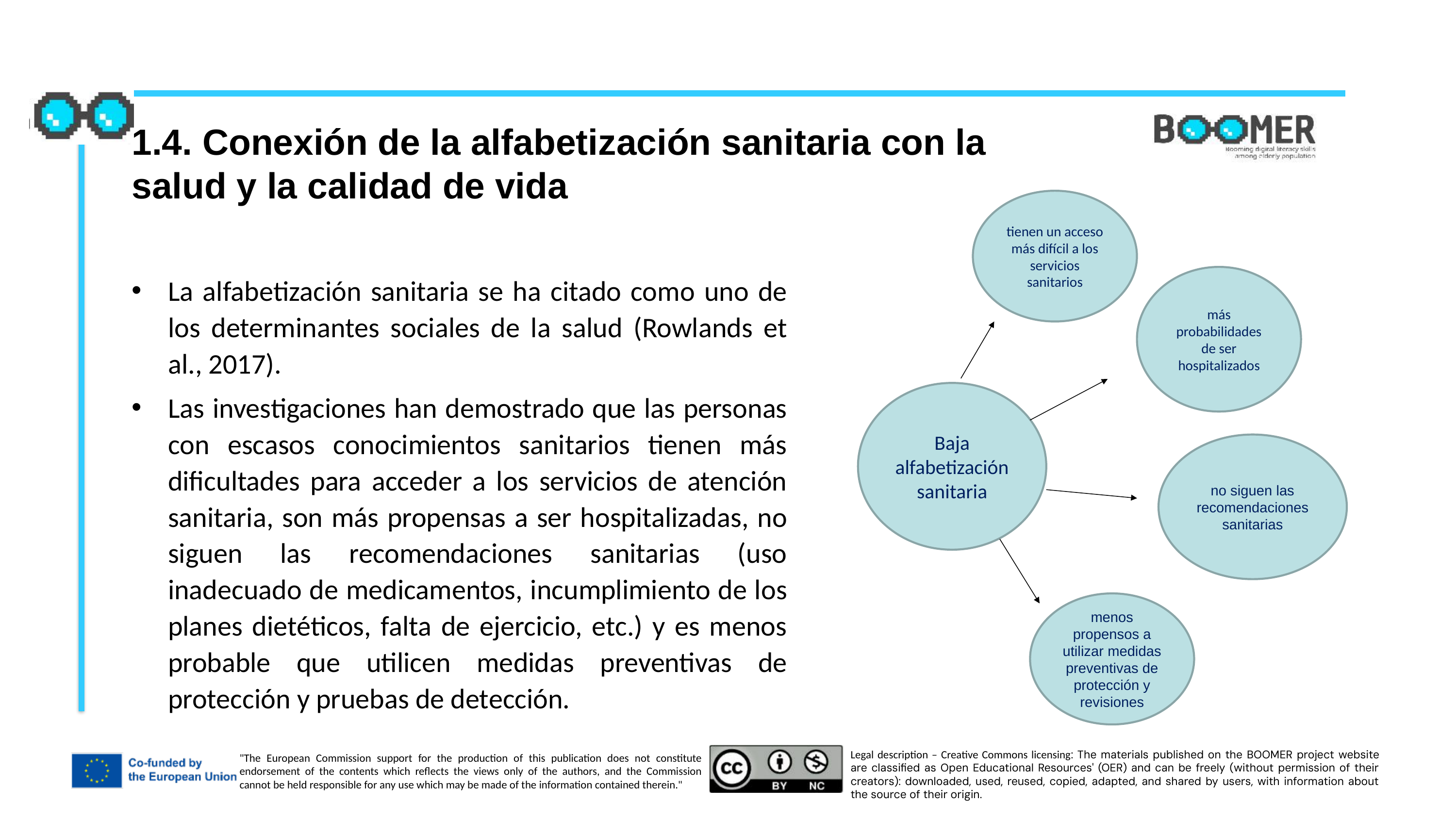

1.4. Conexión de la alfabetización sanitaria con la salud y la calidad de vida
tienen un acceso más difícil a los servicios sanitarios
La alfabetización sanitaria se ha citado como uno de los determinantes sociales de la salud (Rowlands et al., 2017).
Las investigaciones han demostrado que las personas con escasos conocimientos sanitarios tienen más dificultades para acceder a los servicios de atención sanitaria, son más propensas a ser hospitalizadas, no siguen las recomendaciones sanitarias (uso inadecuado de medicamentos, incumplimiento de los planes dietéticos, falta de ejercicio, etc.) y es menos probable que utilicen medidas preventivas de protección y pruebas de detección.
más probabilidades de ser hospitalizados
Baja alfabetización sanitaria
no siguen las recomendaciones sanitarias
menos propensos a utilizar medidas preventivas de protección y revisiones